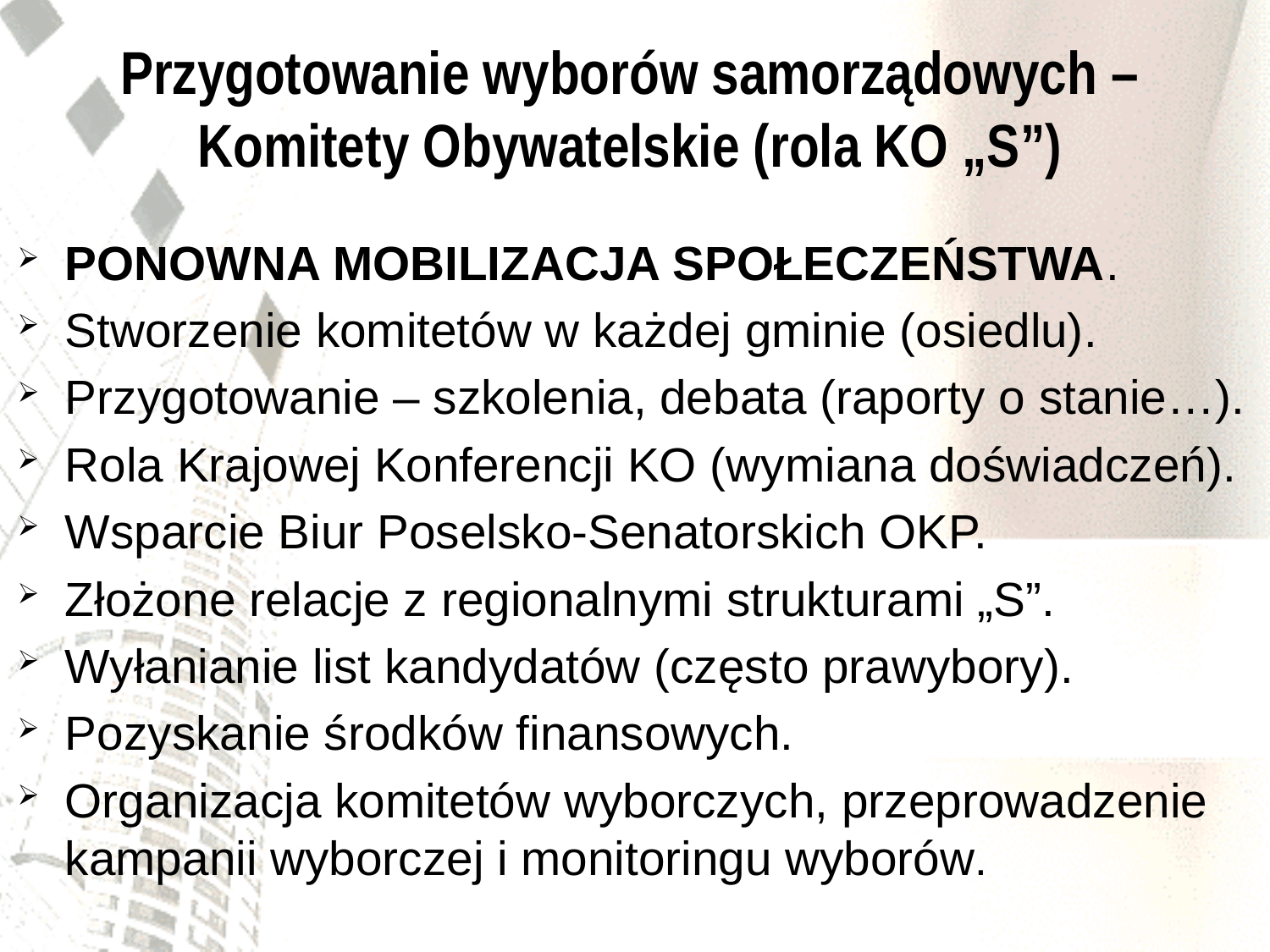

# Przygotowanie wyborów samorządowych – Komitety Obywatelskie (rola KO „S”)
PONOWNA MOBILIZACJA SPOŁECZEŃSTWA.
Stworzenie komitetów w każdej gminie (osiedlu).
Przygotowanie – szkolenia, debata (raporty o stanie…).
Rola Krajowej Konferencji KO (wymiana doświadczeń).
Wsparcie Biur Poselsko-Senatorskich OKP.
Złożone relacje z regionalnymi strukturami „S”.
Wyłanianie list kandydatów (często prawybory).
Pozyskanie środków finansowych.
Organizacja komitetów wyborczych, przeprowadzenie kampanii wyborczej i monitoringu wyborów.